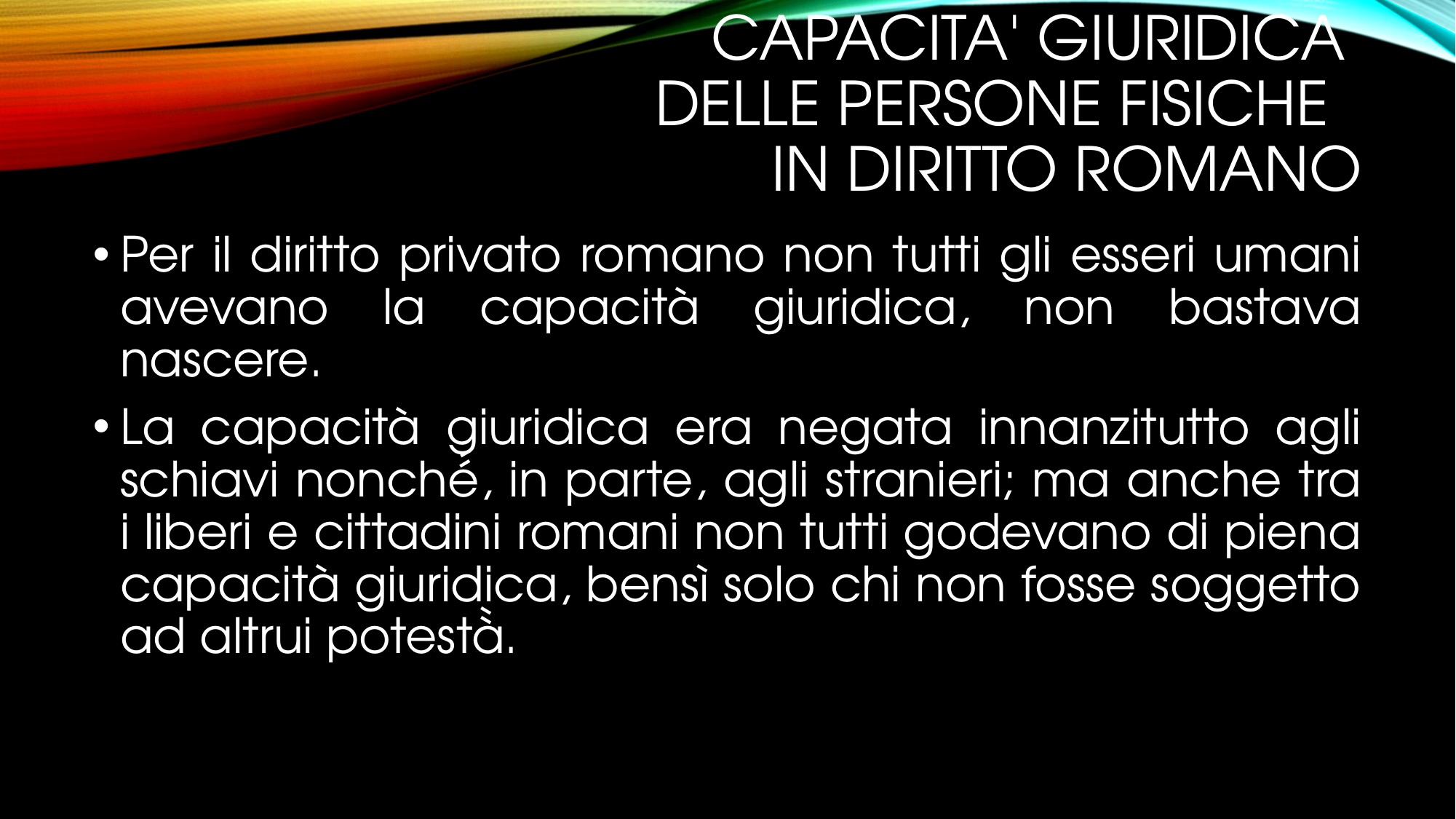

# CAPACITA' GIURIDICA DELLE PERSONE FISICHE IN DIRITTO ROMANO
Per il diritto privato romano non tutti gli esseri umani avevano la capacità giuridica, non bastava nascere.
La capacità giuridica era negata innanzitutto agli schiavi nonché́, in parte, agli stranieri; ma anche tra i liberi e cittadini romani non tutti godevano di piena capacità giuridica, bensì solo chi non fosse soggetto ad altrui potestà̀.